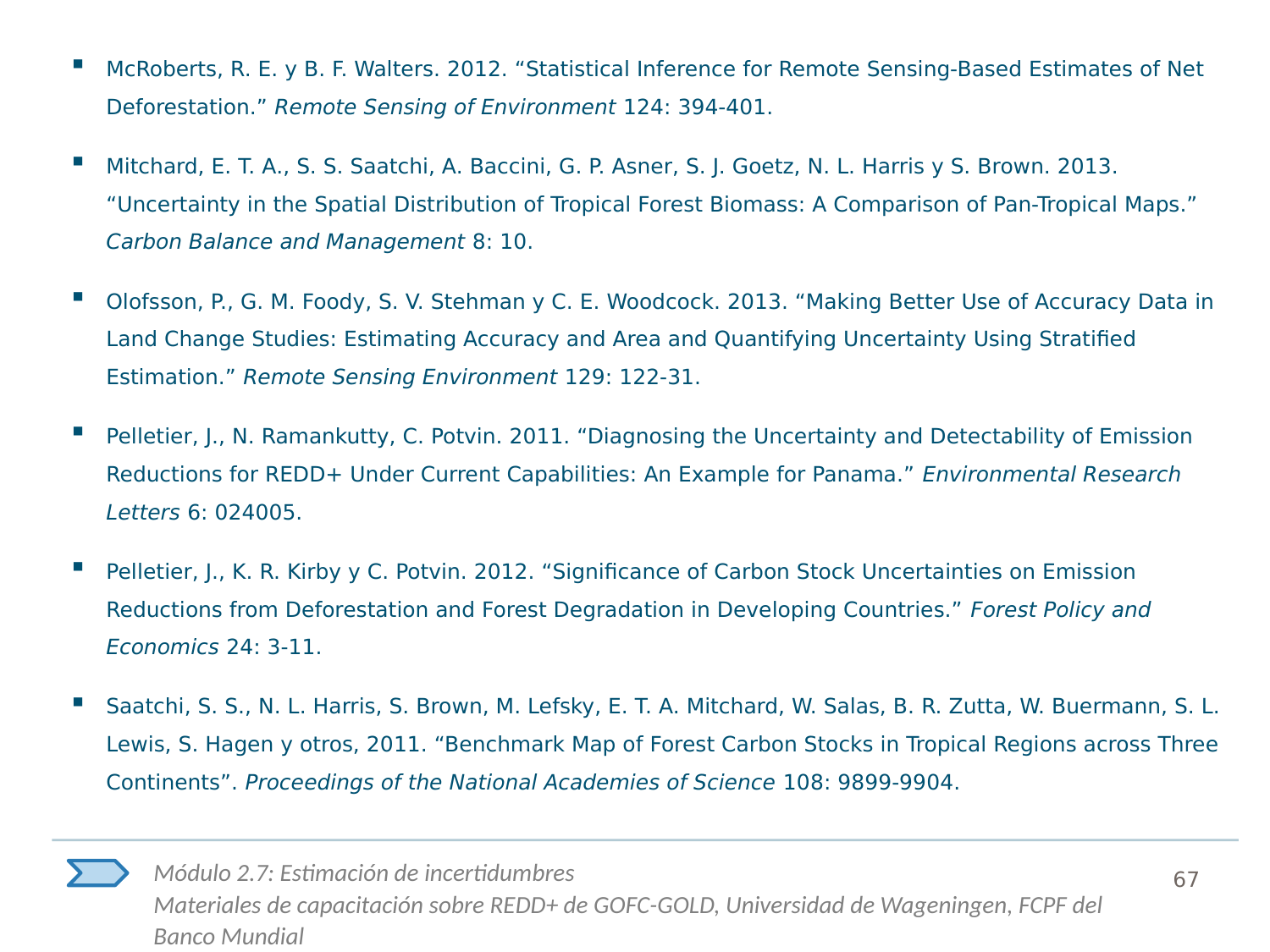

McRoberts, R. E. y B. F. Walters. 2012. “Statistical Inference for Remote Sensing-Based Estimates of Net Deforestation.” Remote Sensing of Environment 124: 394-401.
Mitchard, E. T. A., S. S. Saatchi, A. Baccini, G. P. Asner, S. J. Goetz, N. L. Harris y S. Brown. 2013. “Uncertainty in the Spatial Distribution of Tropical Forest Biomass: A Comparison of Pan-Tropical Maps.” Carbon Balance and Management 8: 10.
Olofsson, P., G. M. Foody, S. V. Stehman y C. E. Woodcock. 2013. “Making Better Use of Accuracy Data in Land Change Studies: Estimating Accuracy and Area and Quantifying Uncertainty Using Stratified Estimation.” Remote Sensing Environment 129: 122-31.
Pelletier, J., N. Ramankutty, C. Potvin. 2011. “Diagnosing the Uncertainty and Detectability of Emission Reductions for REDD+ Under Current Capabilities: An Example for Panama.” Environmental Research Letters 6: 024005.
Pelletier, J., K. R. Kirby y C. Potvin. 2012. “Significance of Carbon Stock Uncertainties on Emission Reductions from Deforestation and Forest Degradation in Developing Countries.” Forest Policy and Economics 24: 3-11.
Saatchi, S. S., N. L. Harris, S. Brown, M. Lefsky, E. T. A. Mitchard, W. Salas, B. R. Zutta, W. Buermann, S. L. Lewis, S. Hagen y otros, 2011. “Benchmark Map of Forest Carbon Stocks in Tropical Regions across Three Continents”. Proceedings of the National Academies of Science 108: 9899-9904.